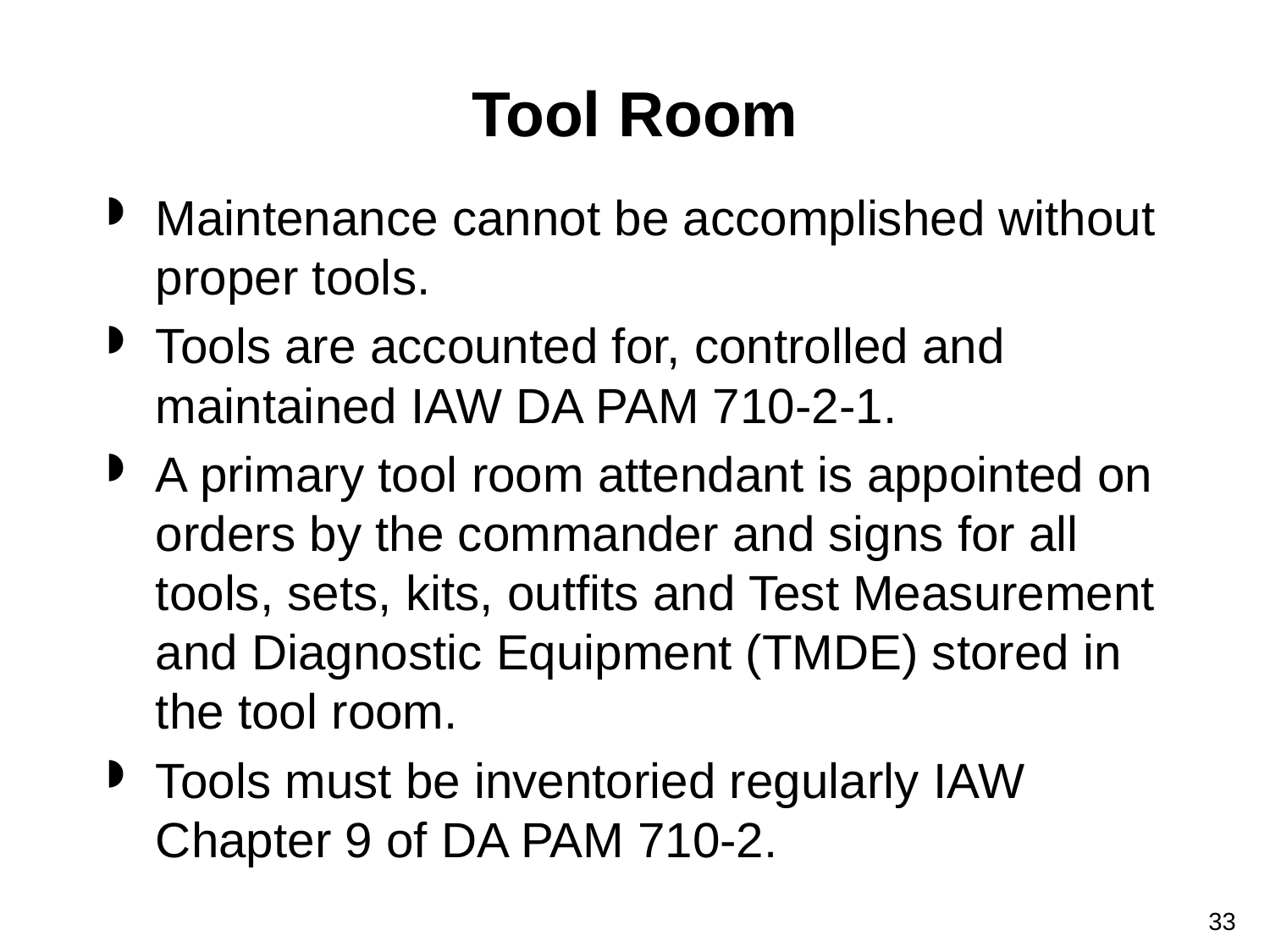

# Tool Room
Maintenance cannot be accomplished without proper tools.
Tools are accounted for, controlled and maintained IAW DA PAM 710-2-1.
A primary tool room attendant is appointed on orders by the commander and signs for all tools, sets, kits, outfits and Test Measurement and Diagnostic Equipment (TMDE) stored in the tool room.
Tools must be inventoried regularly IAW Chapter 9 of DA PAM 710-2.
33